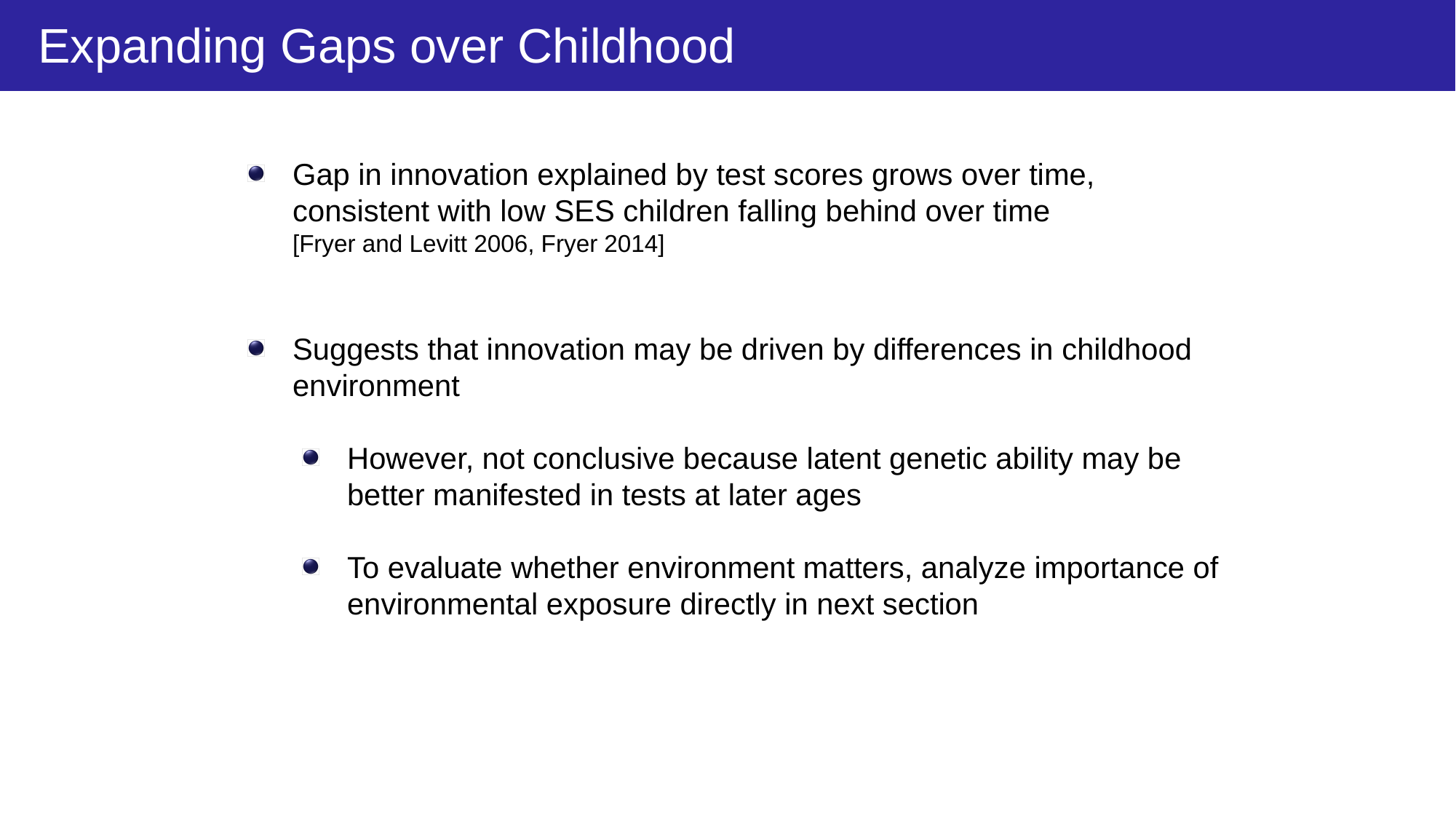

Expanding Gaps over Childhood
Gap in innovation explained by test scores grows over time, consistent with low SES children falling behind over time
[Fryer and Levitt 2006, Fryer 2014]

Suggests that innovation may be driven by differences in childhood environment

However, not conclusive because latent genetic ability may be better manifested in tests at later ages

To evaluate whether environment matters, analyze importance of environmental exposure directly in next section